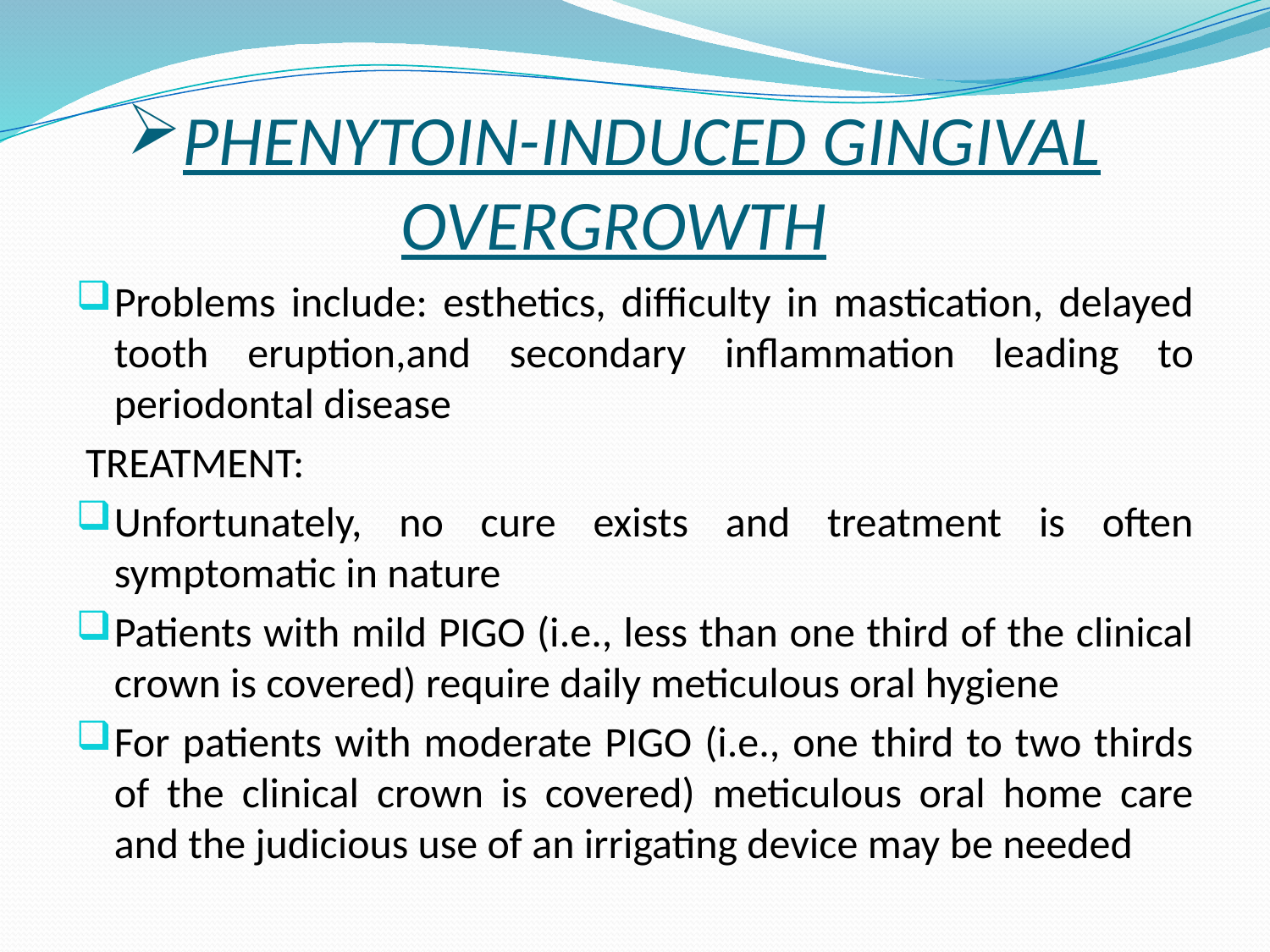

PHENYTOIN-INDUCED GINGIVAL OVERGROWTH
Problems include: esthetics, difficulty in mastication, delayed tooth eruption,and secondary inflammation leading to periodontal disease
 TREATMENT:
Unfortunately, no cure exists and treatment is often symptomatic in nature
Patients with mild PIGO (i.e., less than one third of the clinical crown is covered) require daily meticulous oral hygiene
For patients with moderate PIGO (i.e., one third to two thirds of the clinical crown is covered) meticulous oral home care and the judicious use of an irrigating device may be needed